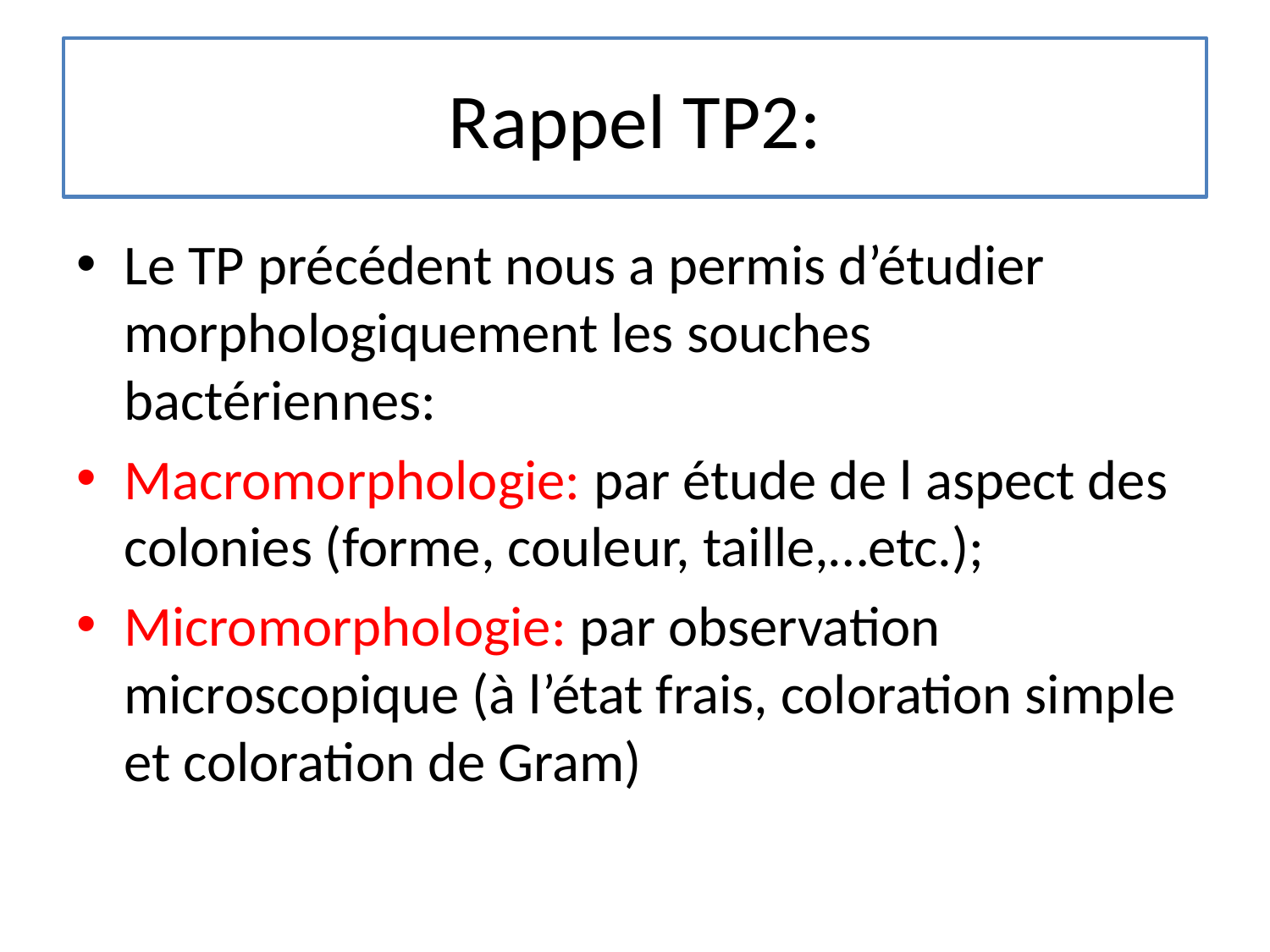

# Rappel TP2:
Le TP précédent nous a permis d’étudier morphologiquement les souches bactériennes:
Macromorphologie: par étude de l aspect des colonies (forme, couleur, taille,…etc.);
Micromorphologie: par observation microscopique (à l’état frais, coloration simple et coloration de Gram)